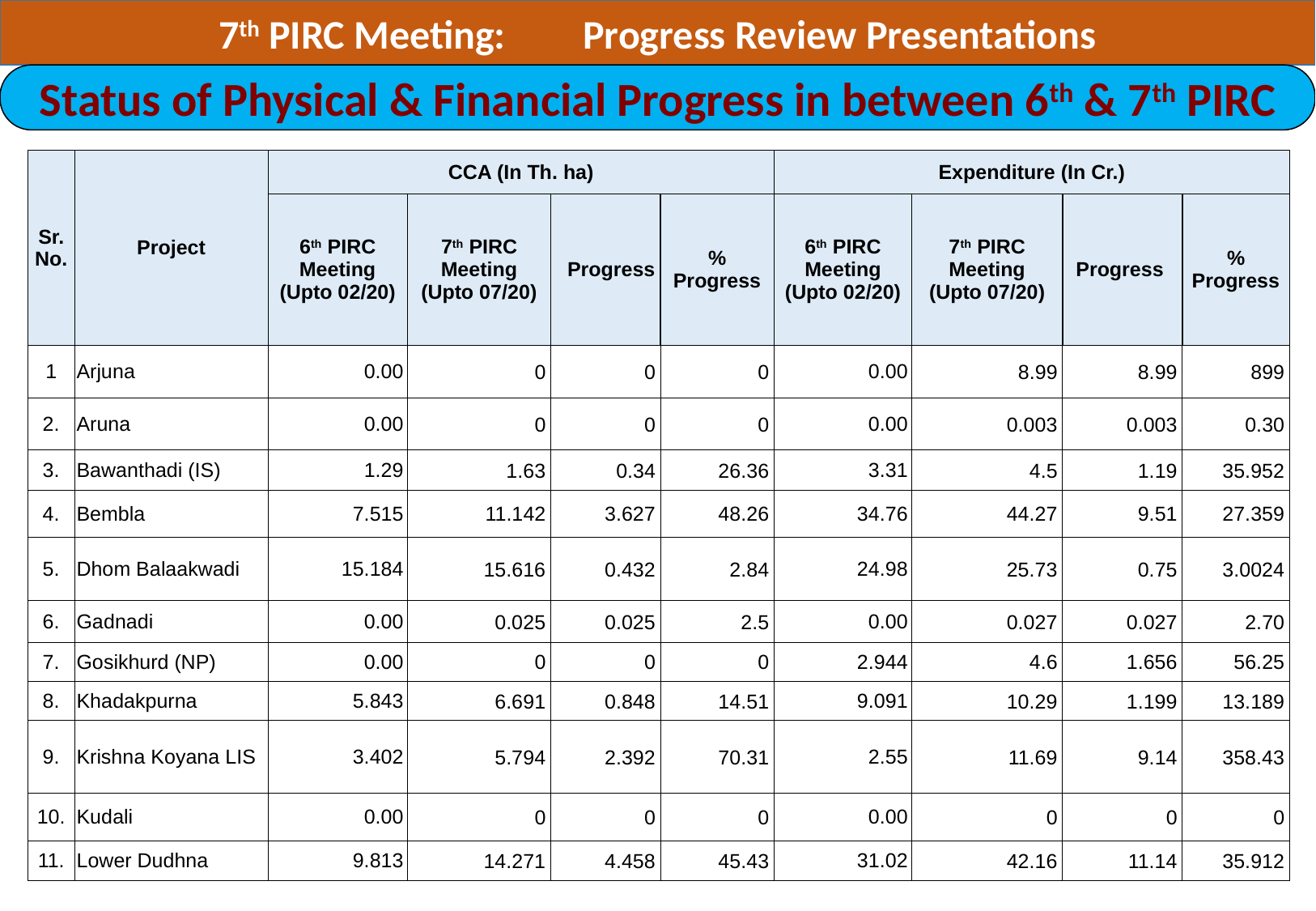

7th PIRC Meeting:	Progress Review Presentations
Status of Physical & Financial Progress in between 6th & 7th PIRC
| Sr. No. | Project | CCA (In Th. ha) |  |  |  | Expenditure (In Cr.) |  |  |  |
| --- | --- | --- | --- | --- | --- | --- | --- | --- | --- |
|  |  | 6th PIRC Meeting (Upto 02/20) | 7th PIRC Meeting (Upto 07/20) | Progress | % Progress | 6th PIRC Meeting (Upto 02/20) | 7th PIRC Meeting (Upto 07/20) | Progress | % Progress |
| 1 | Arjuna | 0.00 | 0 | 0 | 0 | 0.00 | 8.99 | 8.99 | 899 |
| 2. | Aruna | 0.00 | 0 | 0 | 0 | 0.00 | 0.003 | 0.003 | 0.30 |
| 3. | Bawanthadi (IS) | 1.29 | 1.63 | 0.34 | 26.36 | 3.31 | 4.5 | 1.19 | 35.952 |
| 4. | Bembla | 7.515 | 11.142 | 3.627 | 48.26 | 34.76 | 44.27 | 9.51 | 27.359 |
| 5. | Dhom Balaakwadi | 15.184 | 15.616 | 0.432 | 2.84 | 24.98 | 25.73 | 0.75 | 3.0024 |
| 6. | Gadnadi | 0.00 | 0.025 | 0.025 | 2.5 | 0.00 | 0.027 | 0.027 | 2.70 |
| 7. | Gosikhurd (NP) | 0.00 | 0 | 0 | 0 | 2.944 | 4.6 | 1.656 | 56.25 |
| 8. | Khadakpurna | 5.843 | 6.691 | 0.848 | 14.51 | 9.091 | 10.29 | 1.199 | 13.189 |
| 9. | Krishna Koyana LIS | 3.402 | 5.794 | 2.392 | 70.31 | 2.55 | 11.69 | 9.14 | 358.43 |
| 10. | Kudali | 0.00 | 0 | 0 | 0 | 0.00 | 0 | 0 | 0 |
| 11. | Lower Dudhna | 9.813 | 14.271 | 4.458 | 45.43 | 31.02 | 42.16 | 11.14 | 35.912 |